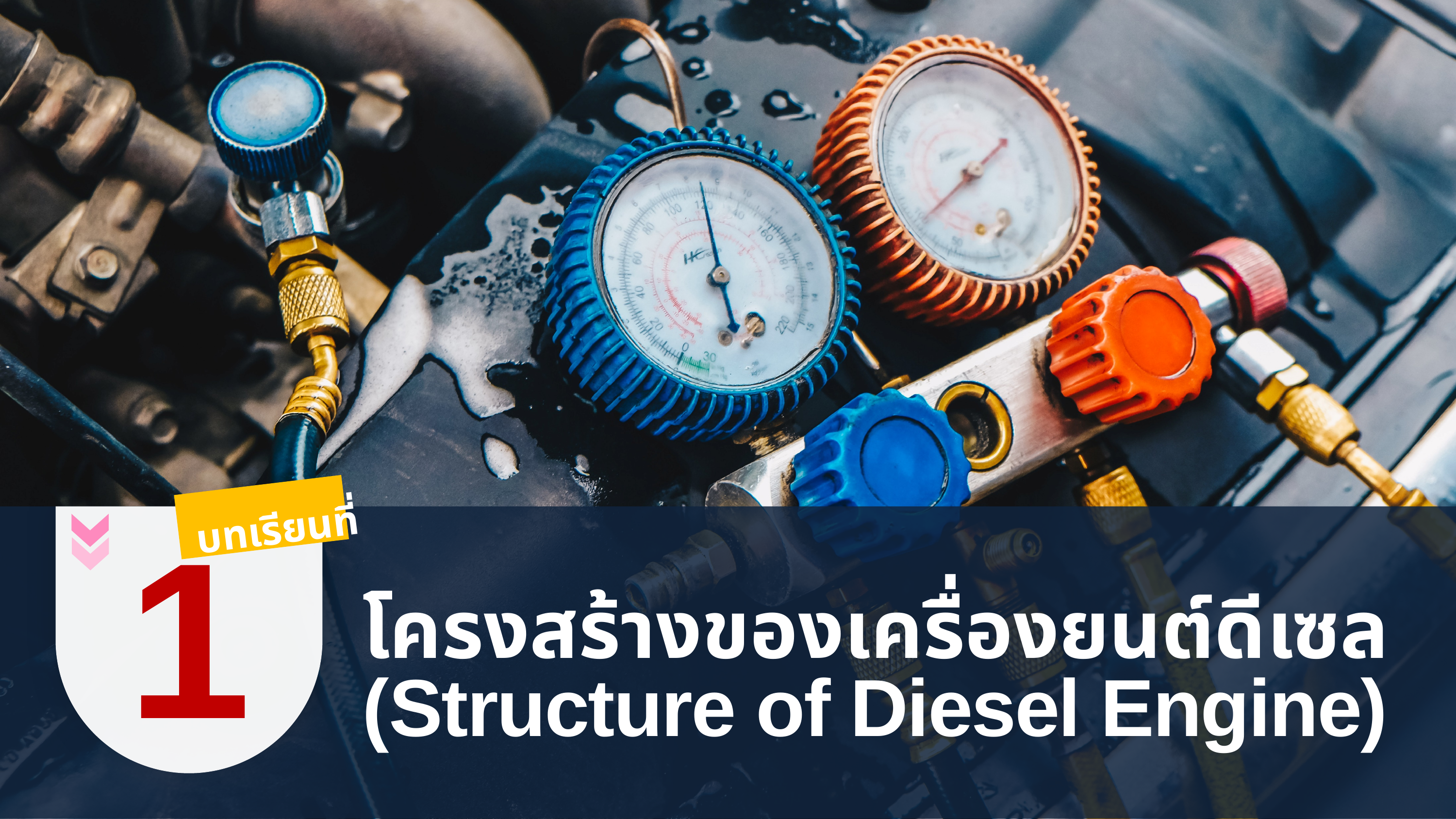

198221638
145939723

บทเรียนที่

1

โครงสร้างของเครื่องยนต์ดีเซล
(Structure of Diesel Engine)

Marketer Personality Development